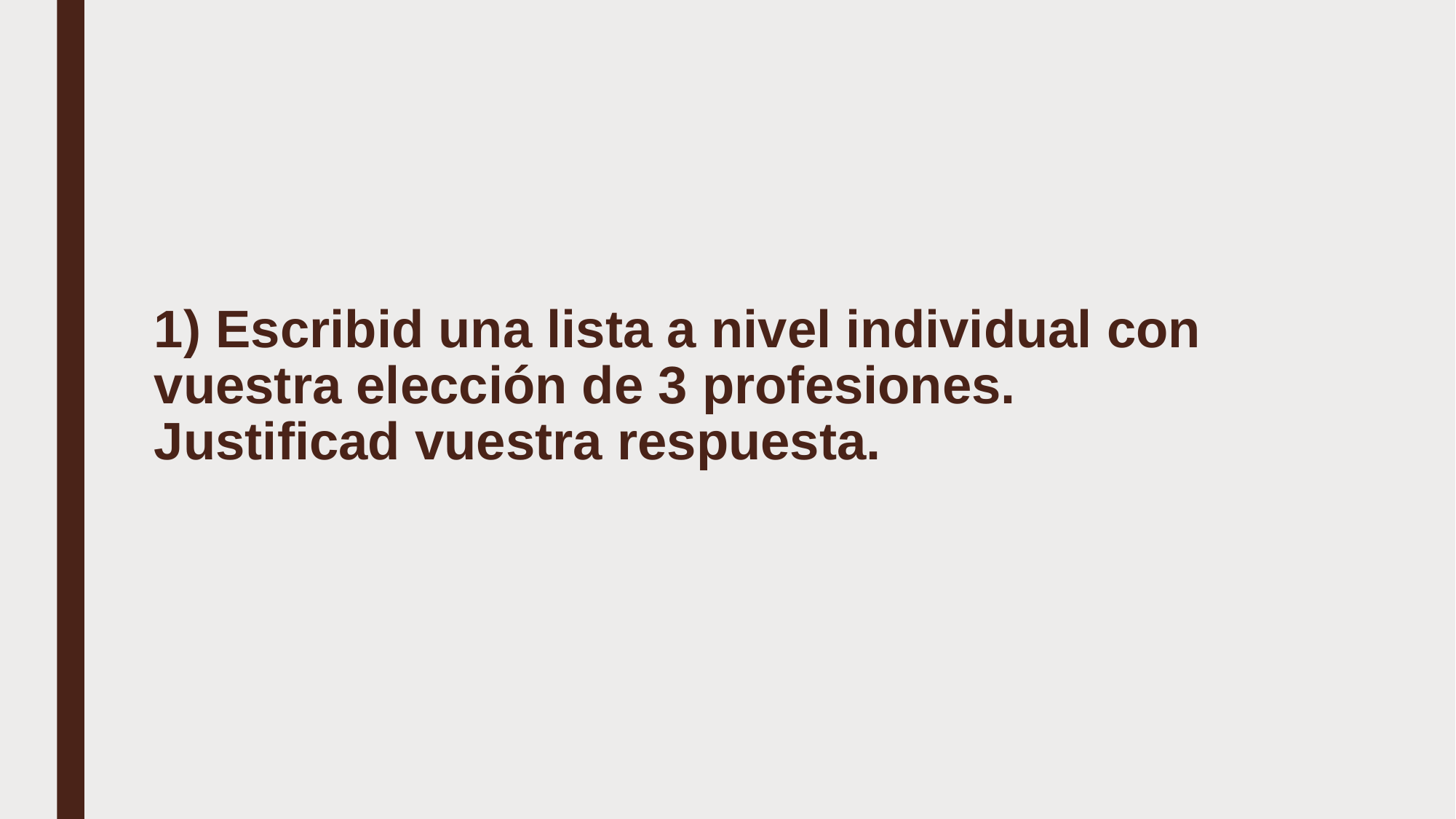

# 1) Escribid una lista a nivel individual con vuestra elección de 3 profesiones. Justificad vuestra respuesta.